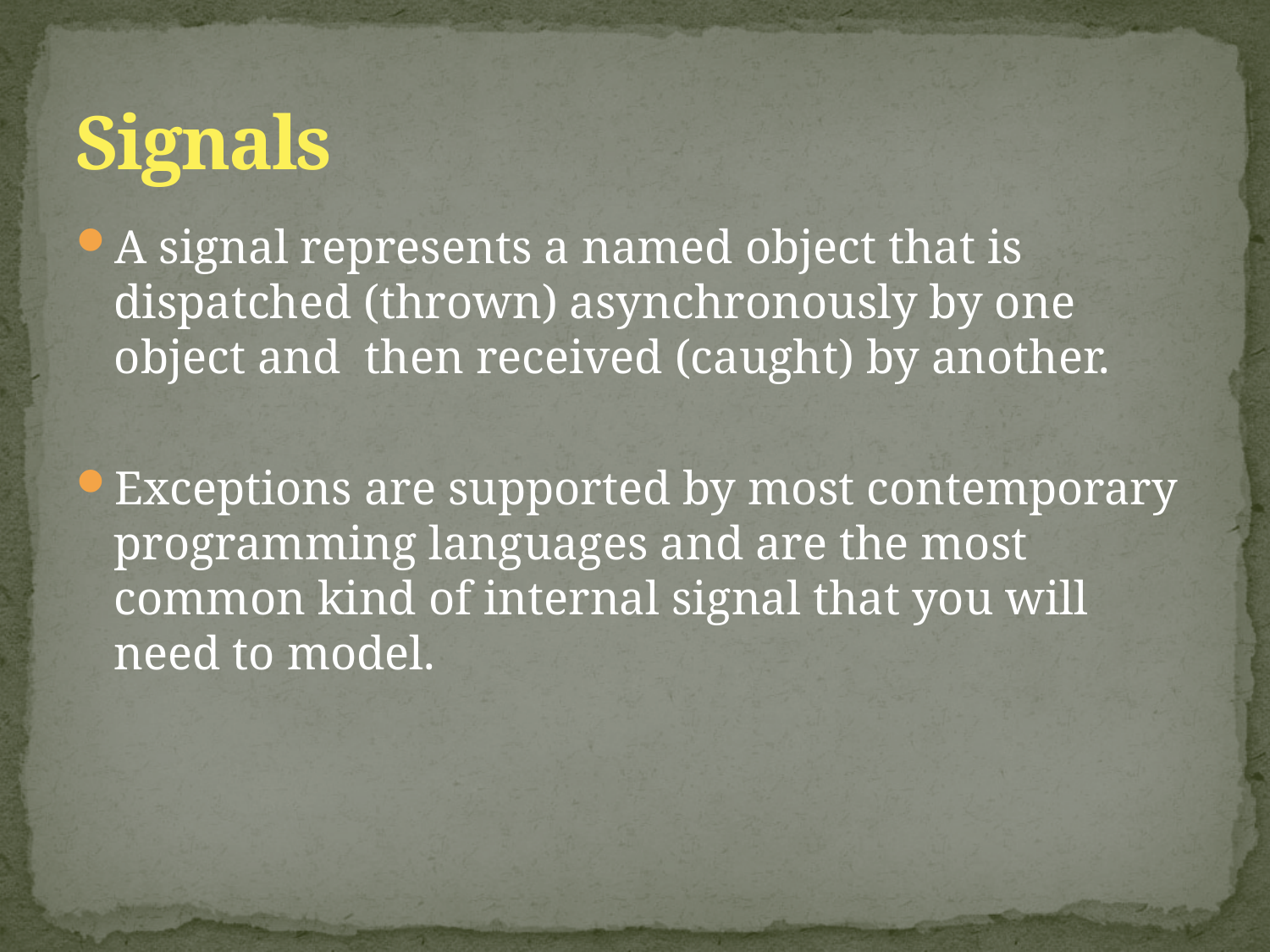

# Signals
A signal represents a named object that is dispatched (thrown) asynchronously by one object and  then received (caught) by another.

Exceptions are supported by most contemporary programming languages and are the most common kind of internal signal that you will need to model.